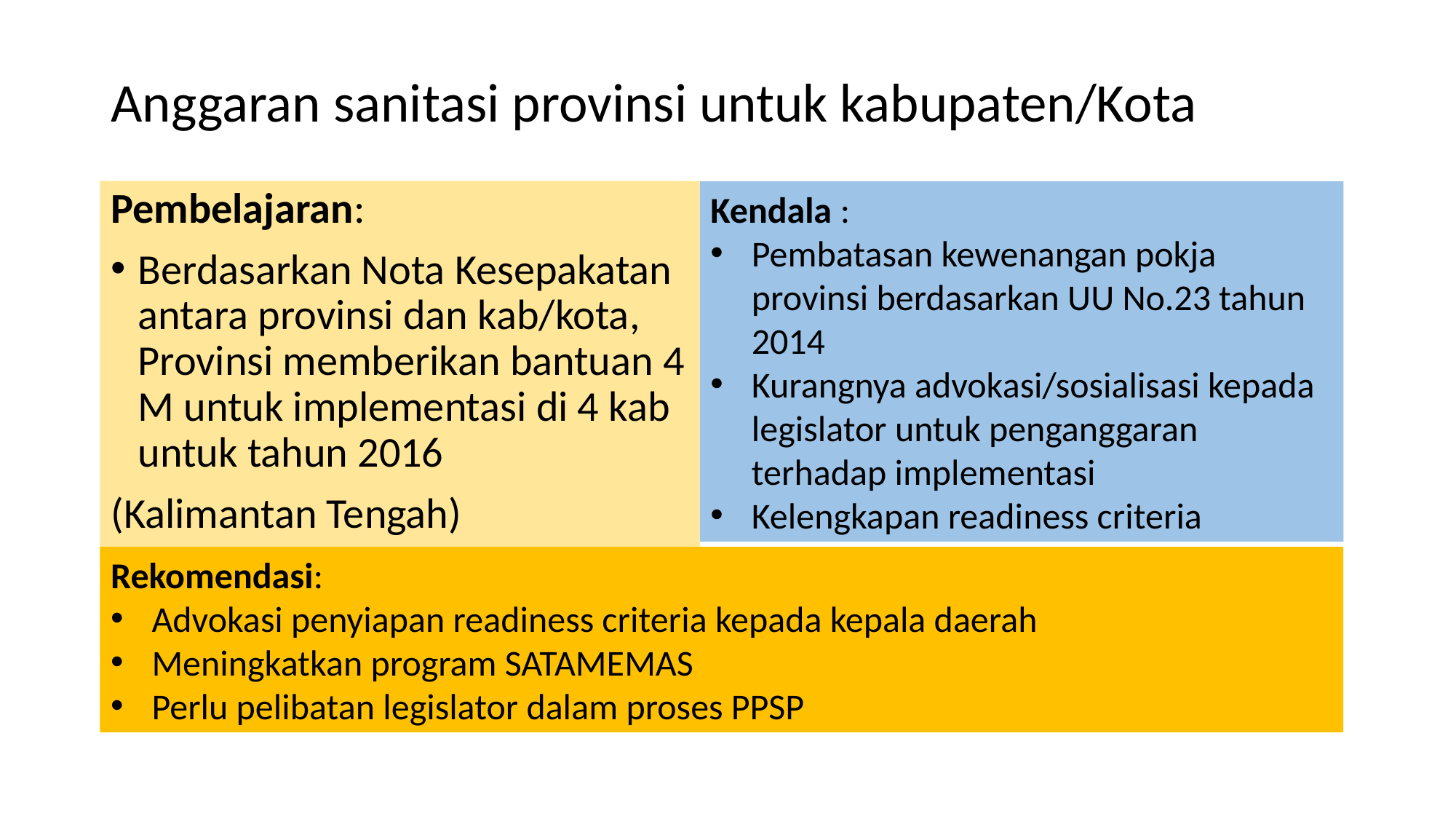

# Anggaran sanitasi provinsi untuk kabupaten/Kota
Pembelajaran:
Berdasarkan Nota Kesepakatan antara provinsi dan kab/kota, Provinsi memberikan bantuan 4 M untuk implementasi di 4 kab untuk tahun 2016
(Kalimantan Tengah)
Kendala :
Pembatasan kewenangan pokja provinsi berdasarkan UU No.23 tahun 2014
Kurangnya advokasi/sosialisasi kepada legislator untuk penganggaran terhadap implementasi
Kelengkapan readiness criteria
Rekomendasi:
Advokasi penyiapan readiness criteria kepada kepala daerah
Meningkatkan program SATAMEMAS
Perlu pelibatan legislator dalam proses PPSP